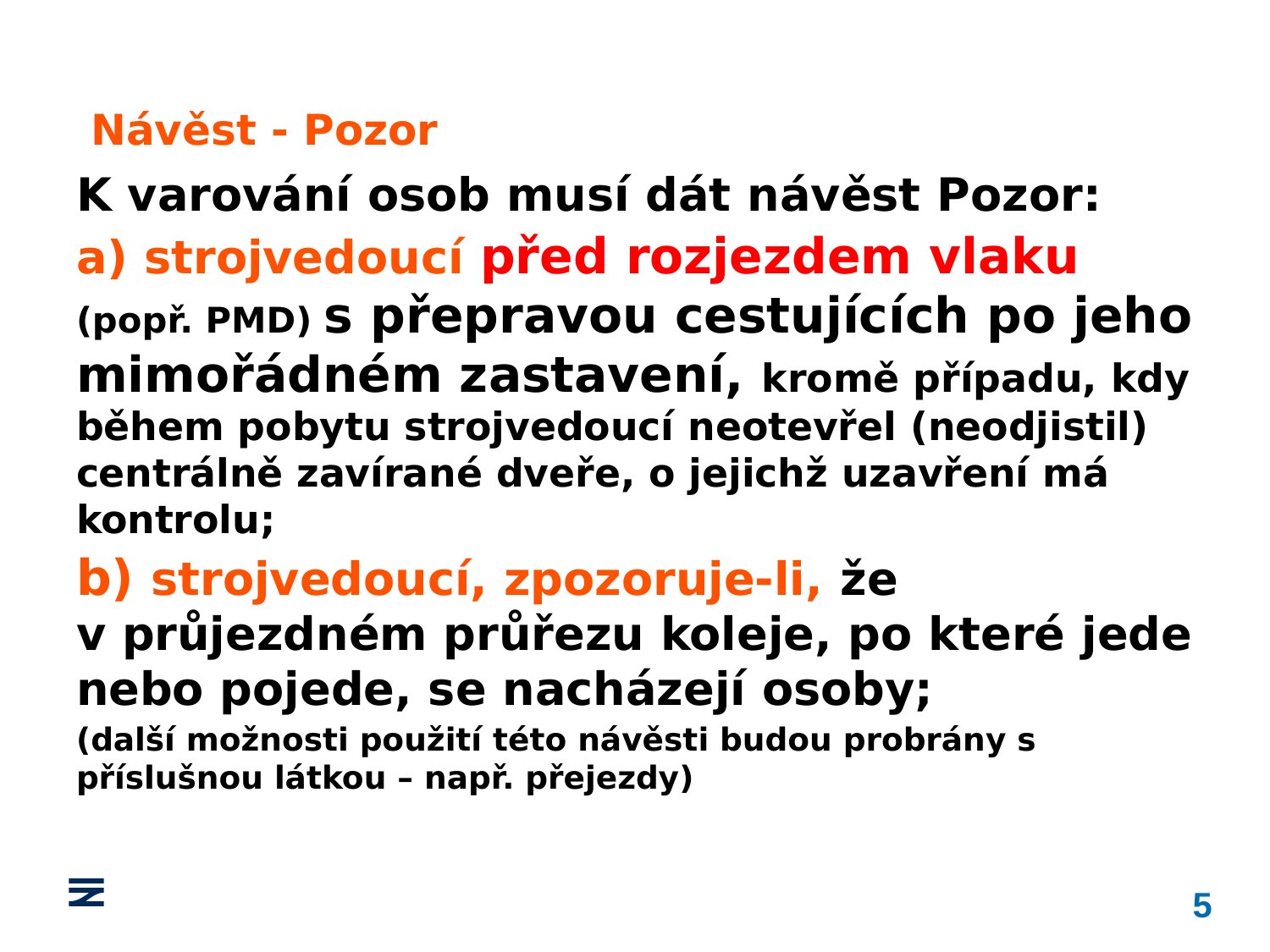

Návěst - Pozor
K varování osob musí dát návěst Pozor:
a) strojvedoucí před rozjezdem vlaku (popř. PMD) s přepravou cestujících po jeho mimořádném zastavení, kromě případu, kdy během pobytu strojvedoucí neotevřel (neodjistil) centrálně zavírané dveře, o jejichž uzavření má kontrolu;
 strojvedoucí, zpozoruje-li, že v průjezdném průřezu koleje, po které jede nebo pojede, se nacházejí osoby;
(další možnosti použití této návěsti budou probrány s příslušnou látkou – např. přejezdy)

5